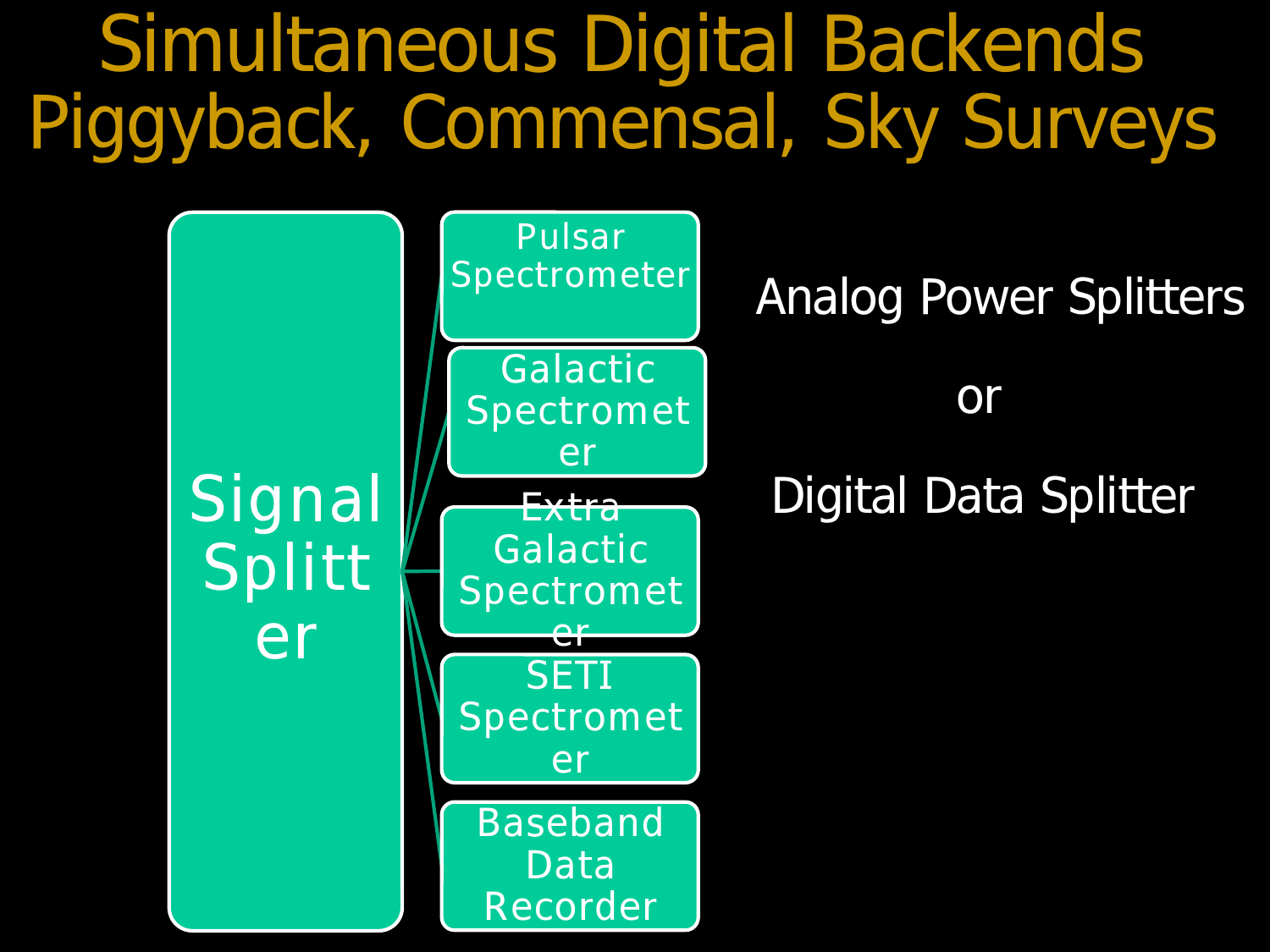

# Simultaneous Digital Backends Piggyback, Commensal, Sky Surveys

Signal Splitter

Pulsar Spectrometer

Galactic Spectrometer

Extra Galactic Spectrometer

SETI Spectrometer

Baseband Data Recorder
 Analog Power Splitters
              or
  Digital Data Splitter